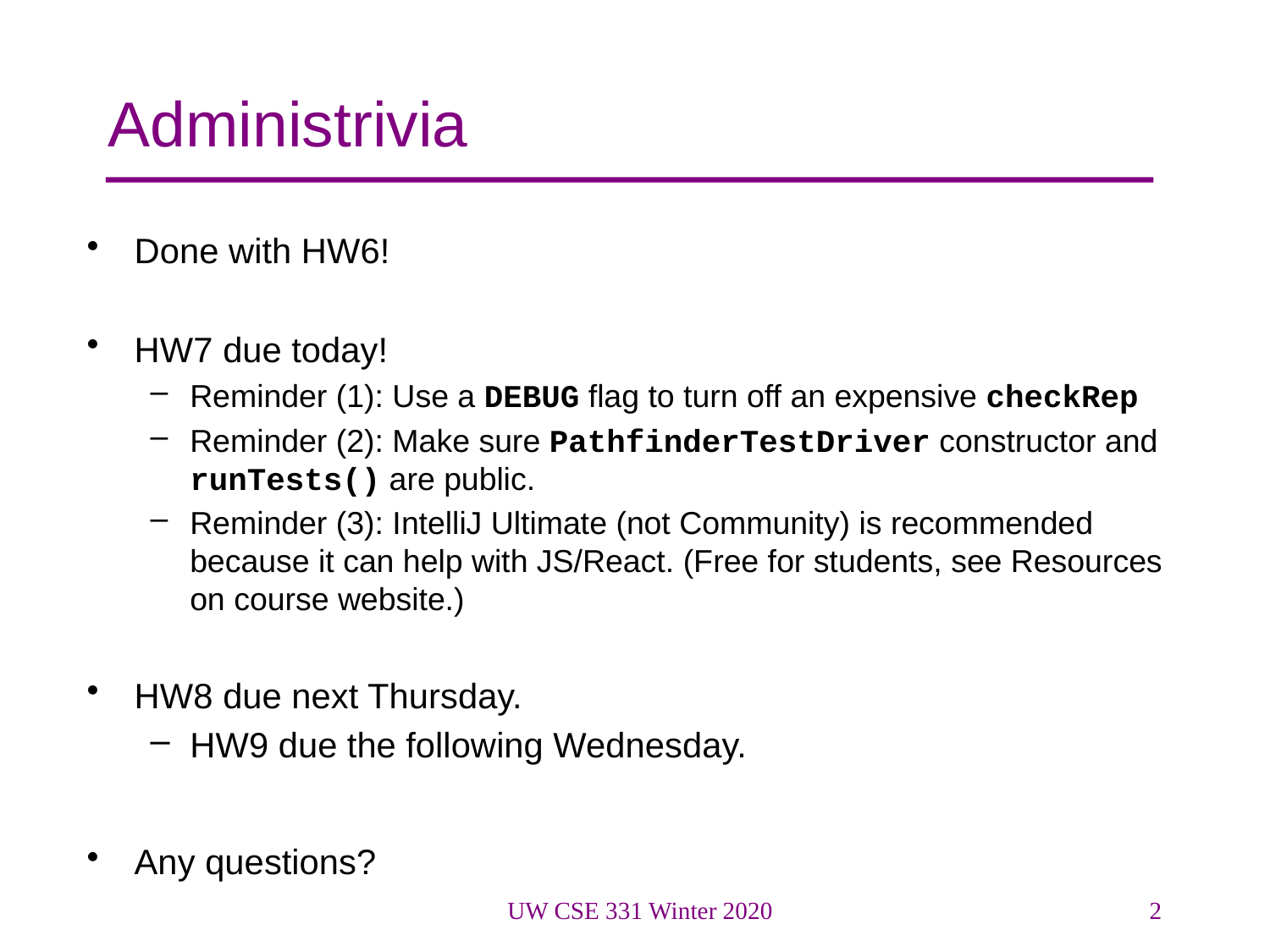

# Administrivia
Done with HW6!

HW7 due today!
Reminder (1): Use a DEBUG flag to turn off an expensive checkRep
Reminder (2): Make sure PathfinderTestDriver constructor and runTests() are public.
Reminder (3): IntelliJ Ultimate (not Community) is recommended because it can help with JS/React. (Free for students, see Resources on course website.)

HW8 due next Thursday.
HW9 due the following Wednesday.

Any questions?
UW CSE 331 Winter 2020
2